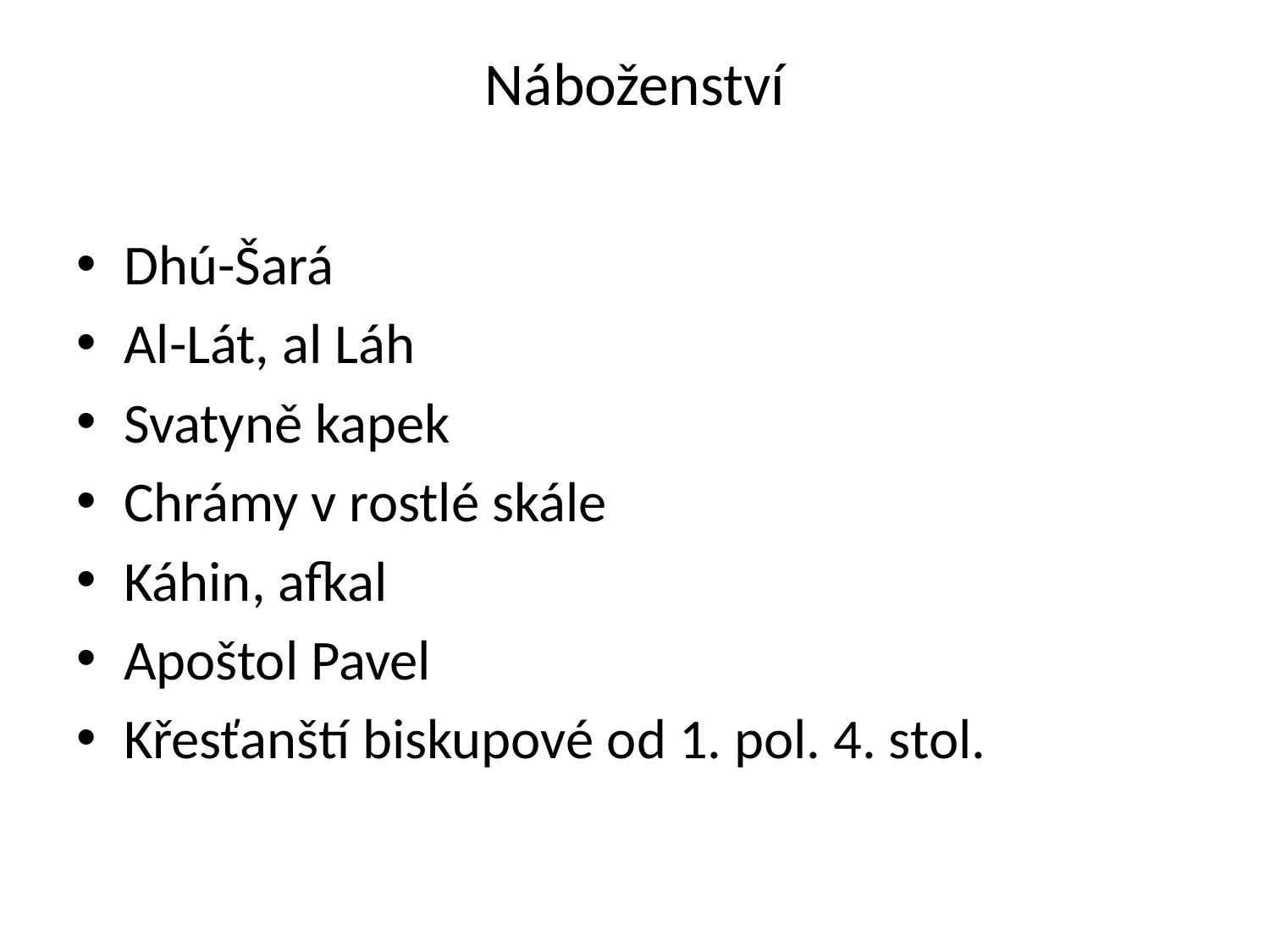

# Náboženství
Dhú-Šará
Al-Lát, al Láh
Svatyně kapek
Chrámy v rostlé skále
Káhin, afkal
Apoštol Pavel
Křesťanští biskupové od 1. pol. 4. stol.